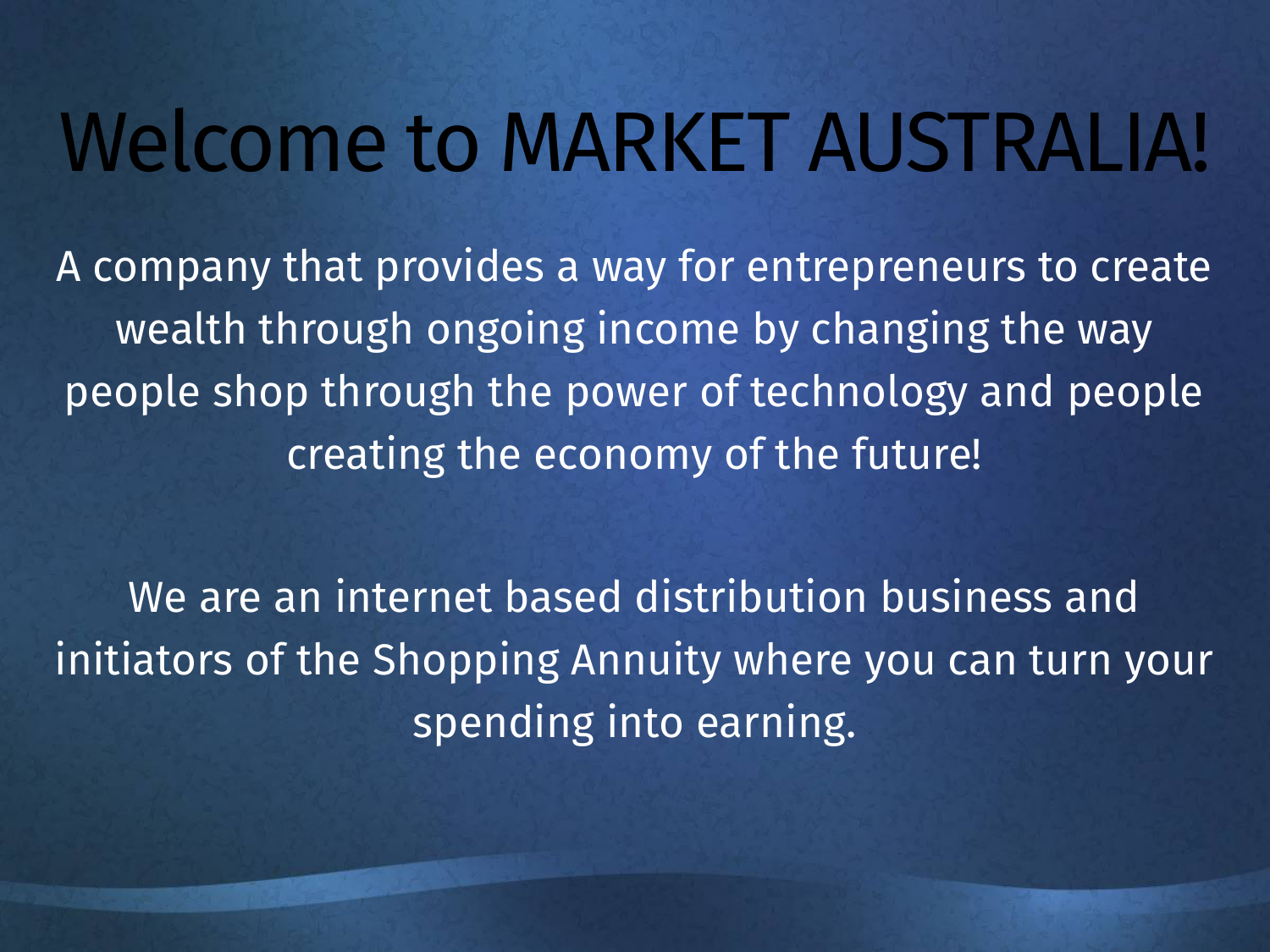

# Welcome to MARKET AUSTRALIA!
A company that provides a way for entrepreneurs to create wealth through ongoing income by changing the way people shop through the power of technology and people creating the economy of the future!

We are an internet based distribution business and initiators of the Shopping Annuity where you can turn your spending into earning.